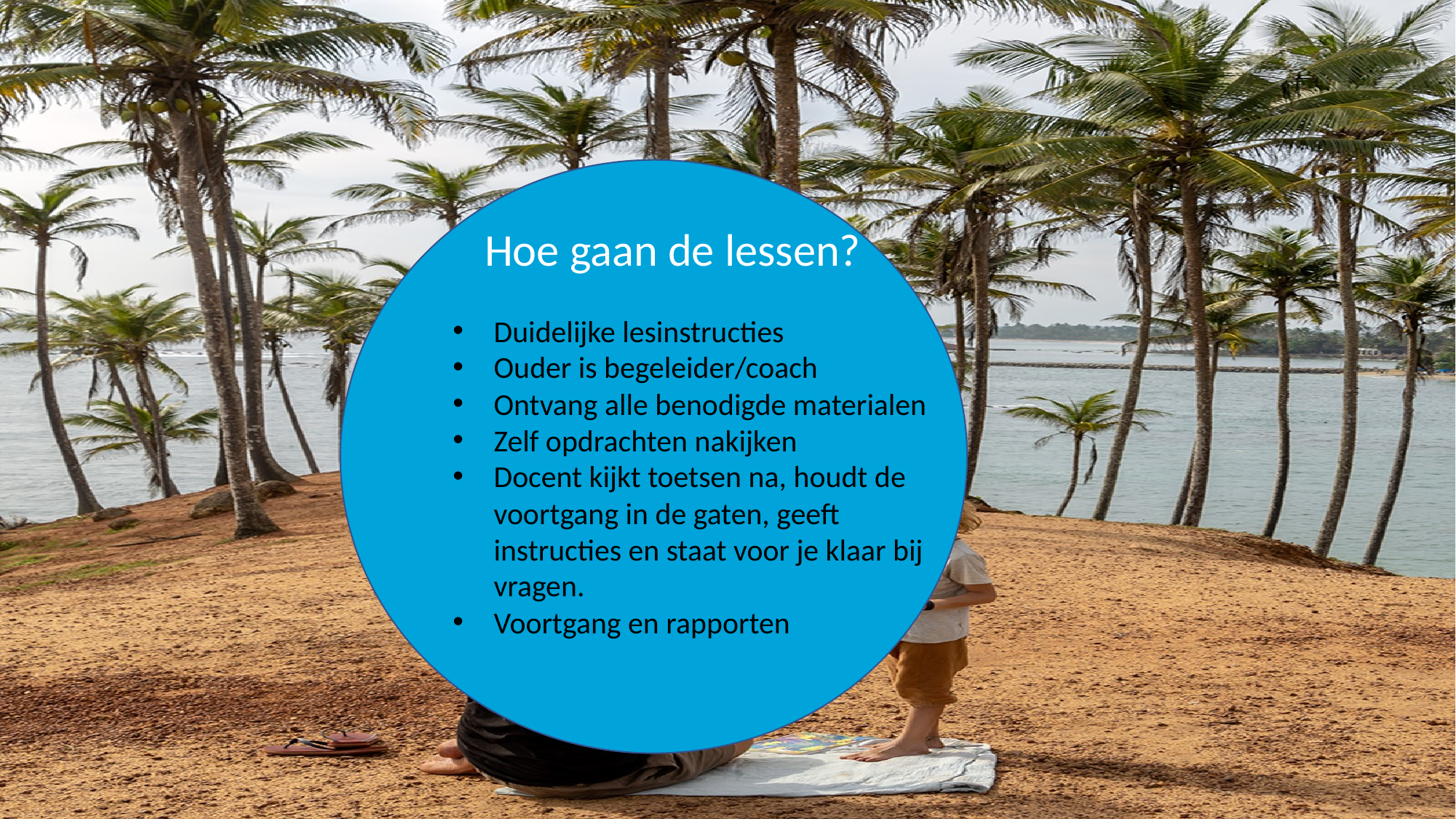

Hoe gaan de lessen?

Duidelijke lesinstructies
Ouder is begeleider/coach
Ontvang alle benodigde materialen
Zelf opdrachten nakijken
Docent kijkt toetsen na, houdt de voortgang in de gaten, geeft instructies en staat voor je klaar bij vragen.
Voortgang en rapporten